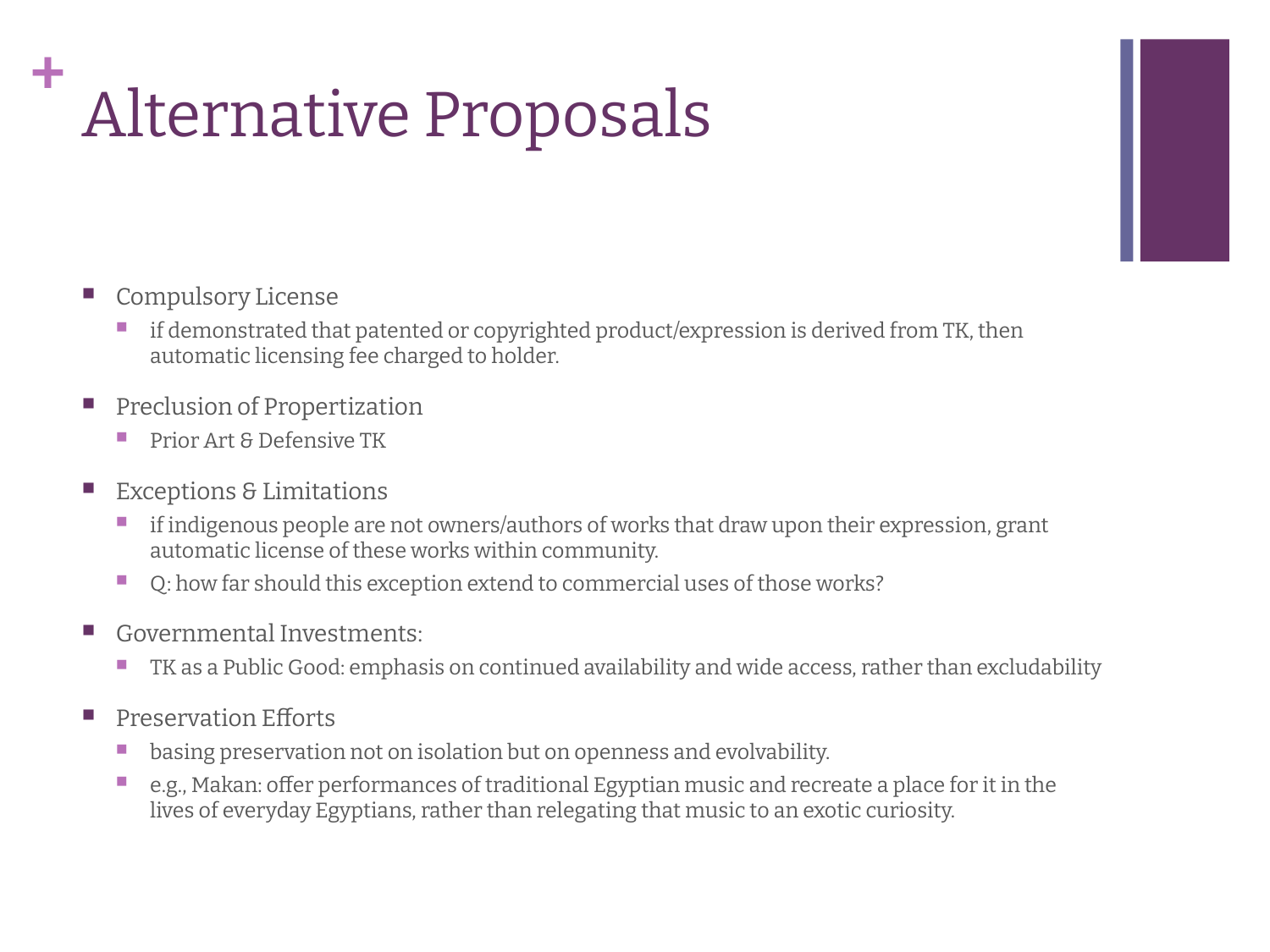

# Alternative Proposals
Compulsory License
if demonstrated that patented or copyrighted product/expression is derived from TK, then automatic licensing fee charged to holder.
Preclusion of Propertization
Prior Art & Defensive TK
Exceptions & Limitations
if indigenous people are not owners/authors of works that draw upon their expression, grant automatic license of these works within community.
Q: how far should this exception extend to commercial uses of those works?
Governmental Investments:
TK as a Public Good: emphasis on continued availability and wide access, rather than excludability
Preservation Efforts
basing preservation not on isolation but on openness and evolvability.
e.g., Makan: offer performances of traditional Egyptian music and recreate a place for it in the lives of everyday Egyptians, rather than relegating that music to an exotic curiosity.